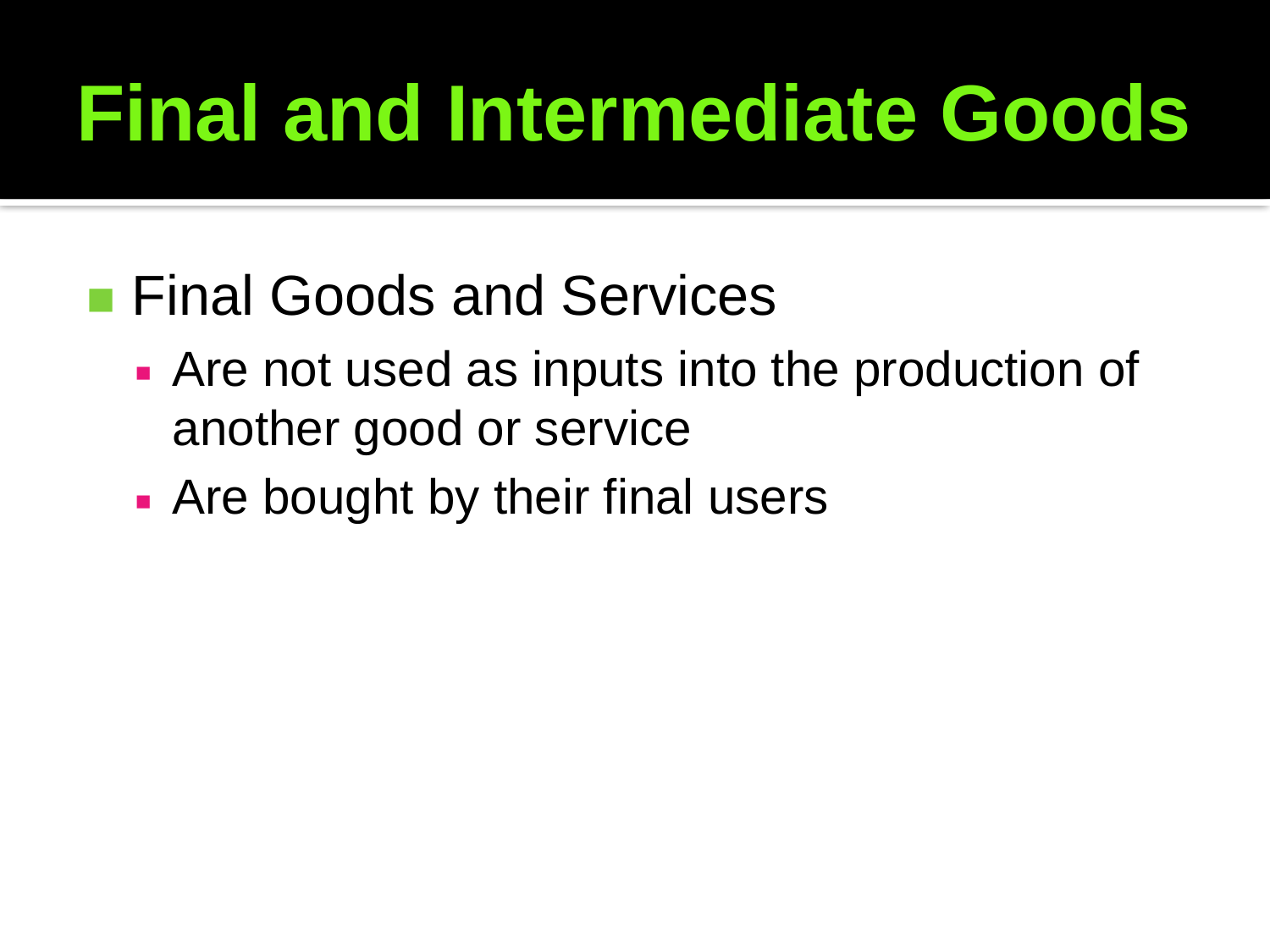

# Final and Intermediate Goods
Final Goods and Services
Are not used as inputs into the production of another good or service
Are bought by their final users